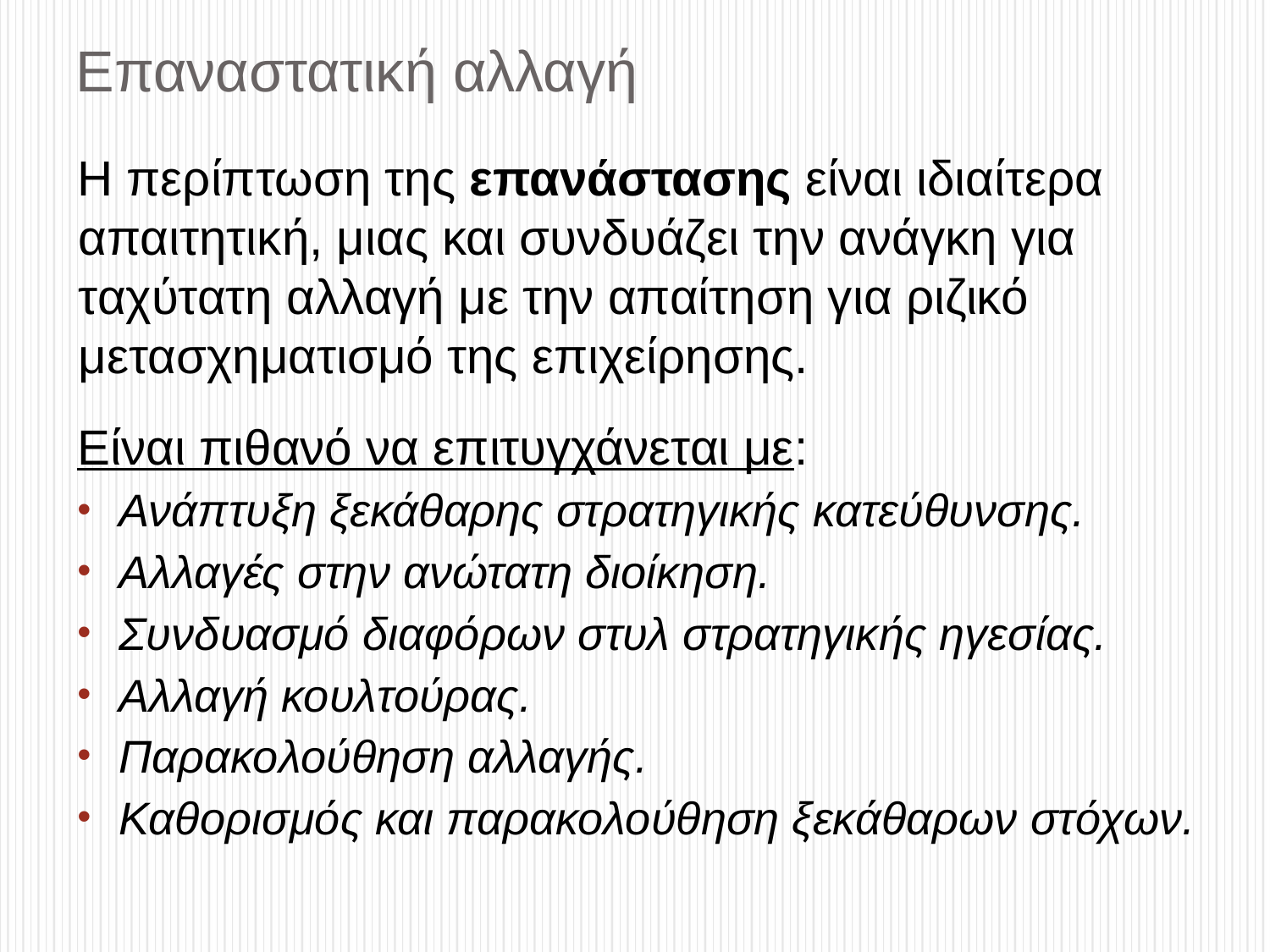

# Επαναστατική αλλαγή
Η περίπτωση της επανάστασης είναι ιδιαίτερα απαιτητική, μιας και συνδυάζει την ανάγκη για ταχύτατη αλλαγή με την απαίτηση για ριζικό μετασχηματισμό της επιχείρησης.
Είναι πιθανό να επιτυγχάνεται με:
Ανάπτυξη ξεκάθαρης στρατηγικής κατεύθυνσης.
Αλλαγές στην ανώτατη διοίκηση.
Συνδυασμό διαφόρων στυλ στρατηγικής ηγεσίας.
Αλλαγή κουλτούρας.
Παρακολούθηση αλλαγής.
Καθορισμός και παρακολούθηση ξεκάθαρων στόχων.